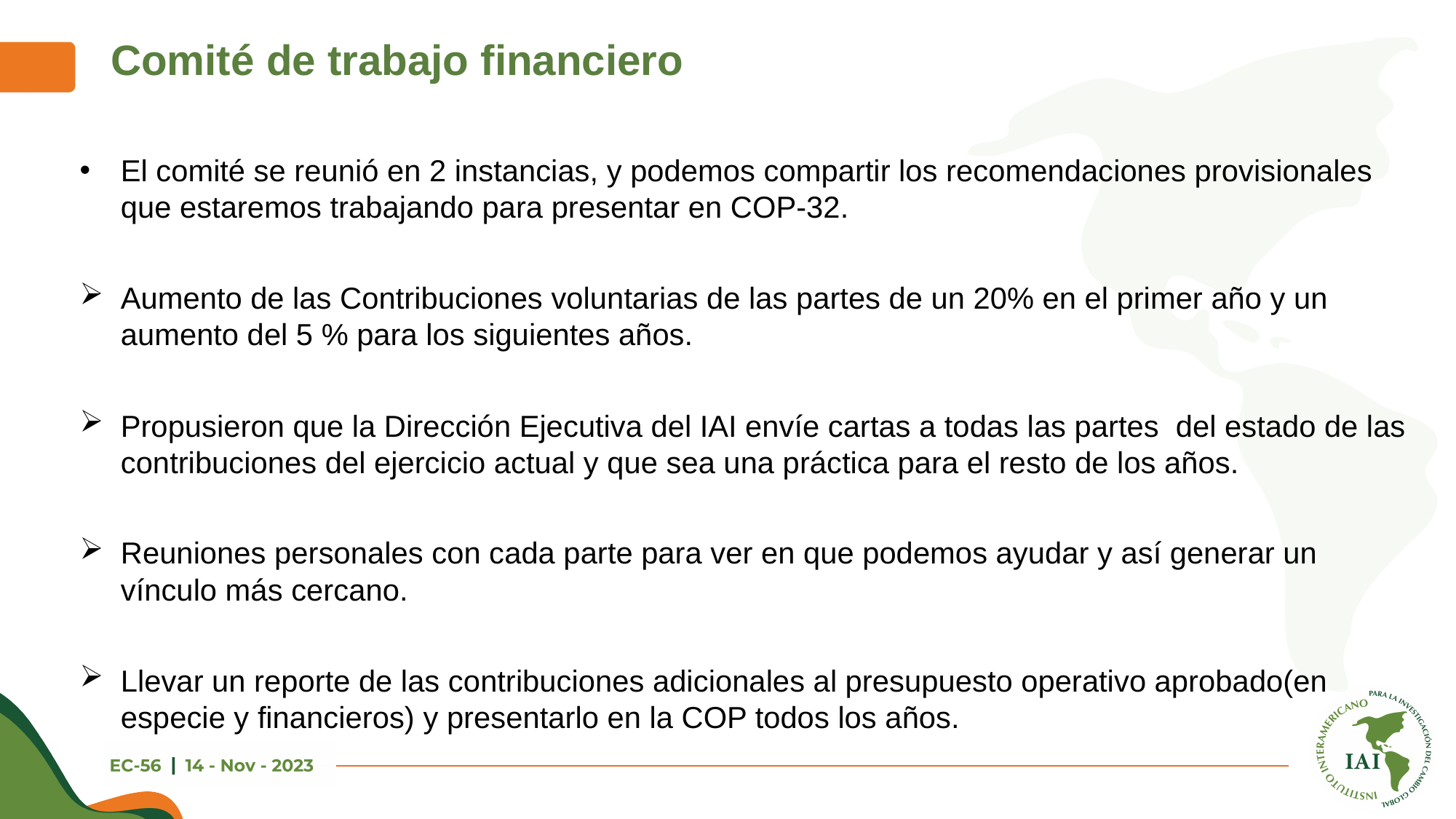

# Comité de trabajo financiero
El comité se reunió en 2 instancias, y podemos compartir los recomendaciones provisionales que estaremos trabajando para presentar en COP-32.

Aumento de las Contribuciones voluntarias de las partes de un 20% en el primer año y un aumento del 5 % para los siguientes años.

Propusieron que la Dirección Ejecutiva del IAI envíe cartas a todas las partes  del estado de las contribuciones del ejercicio actual y que sea una práctica para el resto de los años.

Reuniones personales con cada parte para ver en que podemos ayudar y así generar un vínculo más cercano.

Llevar un reporte de las contribuciones adicionales al presupuesto operativo aprobado(en especie y financieros) y presentarlo en la COP todos los años.